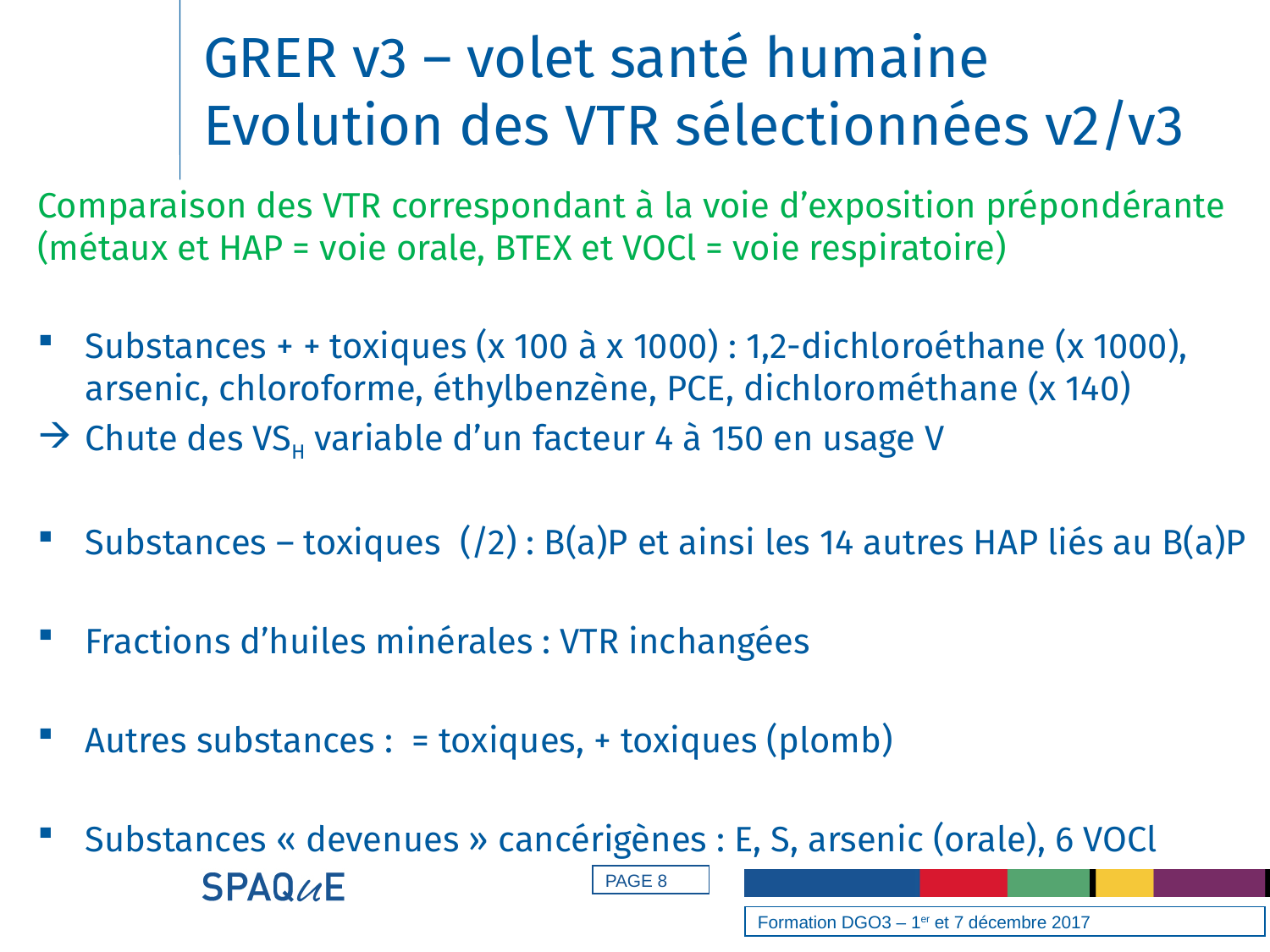

# GRER v3 – volet santé humaine Evolution des VTR sélectionnées v2/v3
Comparaison des VTR correspondant à la voie d’exposition prépondérante (métaux et HAP = voie orale, BTEX et VOCl = voie respiratoire)

Substances + + toxiques (x 100 à x 1000) : 1,2-dichloroéthane (x 1000), arsenic, chloroforme, éthylbenzène, PCE, dichlorométhane (x 140)
Chute des VSH variable d’un facteur 4 à 150 en usage V

Substances – toxiques  (/2) : B(a)P et ainsi les 14 autres HAP liés au B(a)P

Fractions d’huiles minérales : VTR inchangées

Autres substances :  = toxiques, + toxiques (plomb)

Substances « devenues » cancérigènes : E, S, arsenic (orale), 6 VOCl
PAGE 8
Formation DGO3 – 1er et 7 décembre 2017